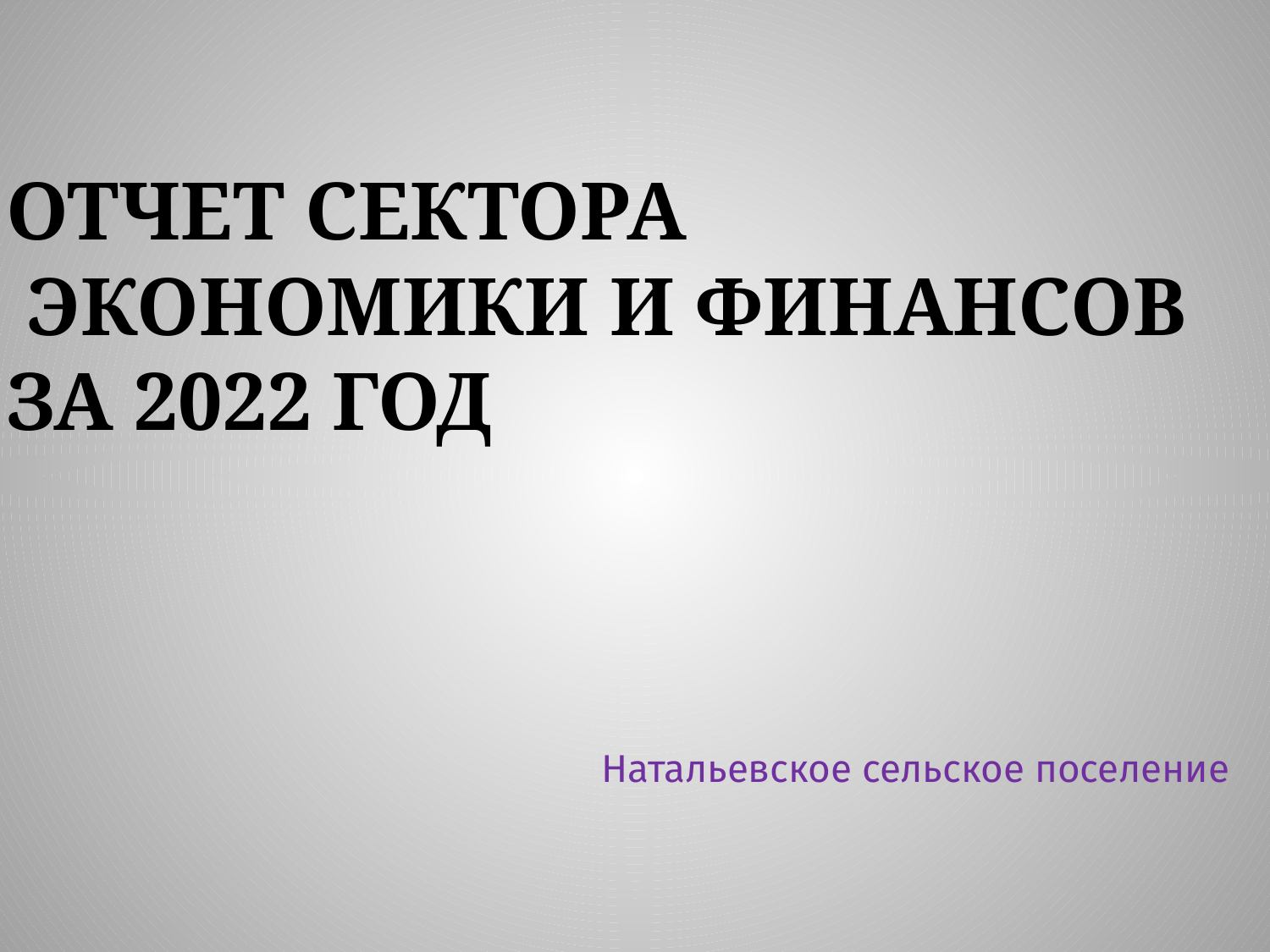

# ОТЧЕТ СЕКТОРА ЭКОНОМИКИ И ФИНАНСОВ за 2022 год
Натальевское сельское поселение